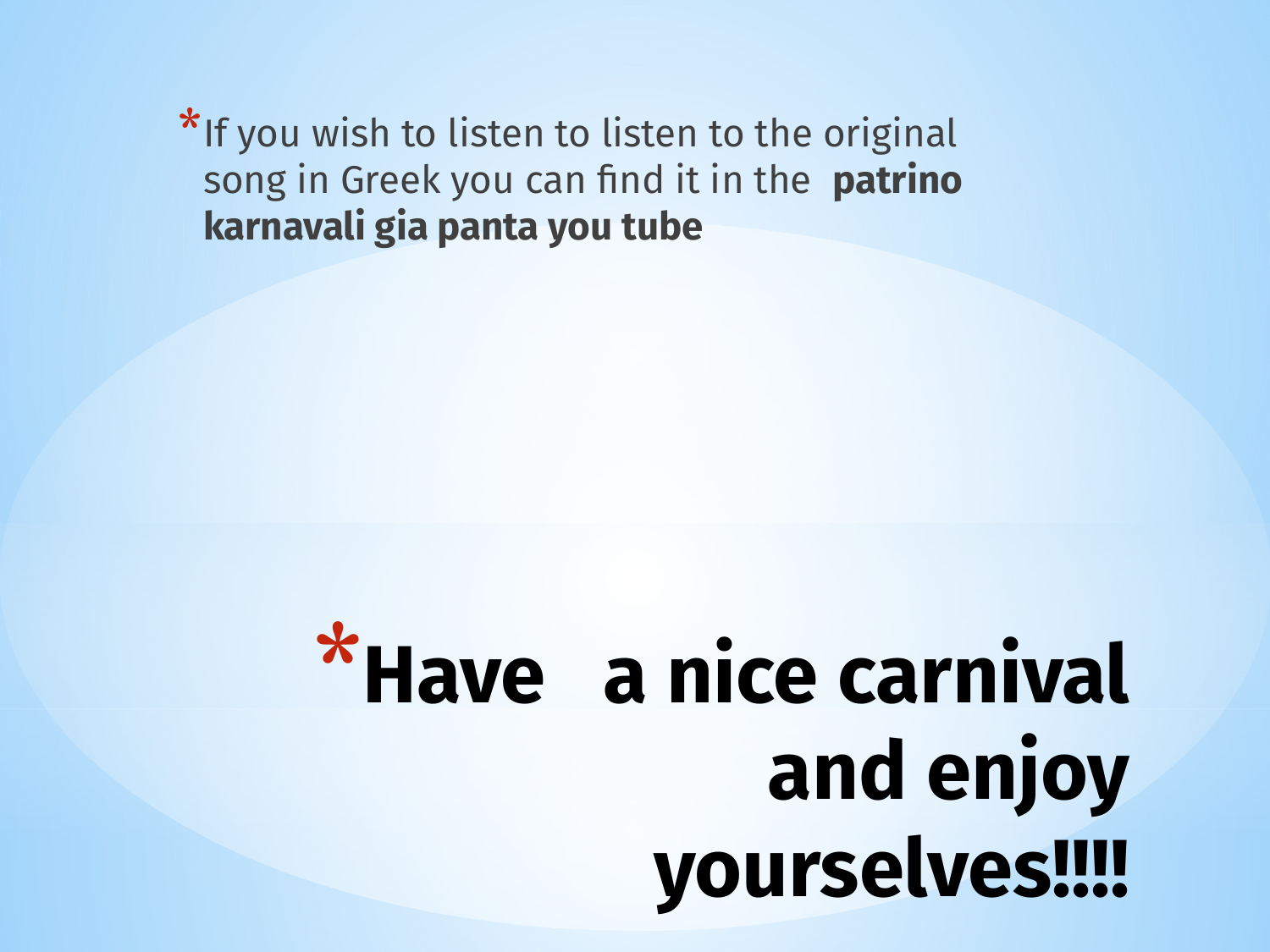

If you wish to listen to listen to the original song in Greek you can find it in the  patrino karnavali gia panta you tube
# Have   a nice carnival and enjoy yourselves!!!!